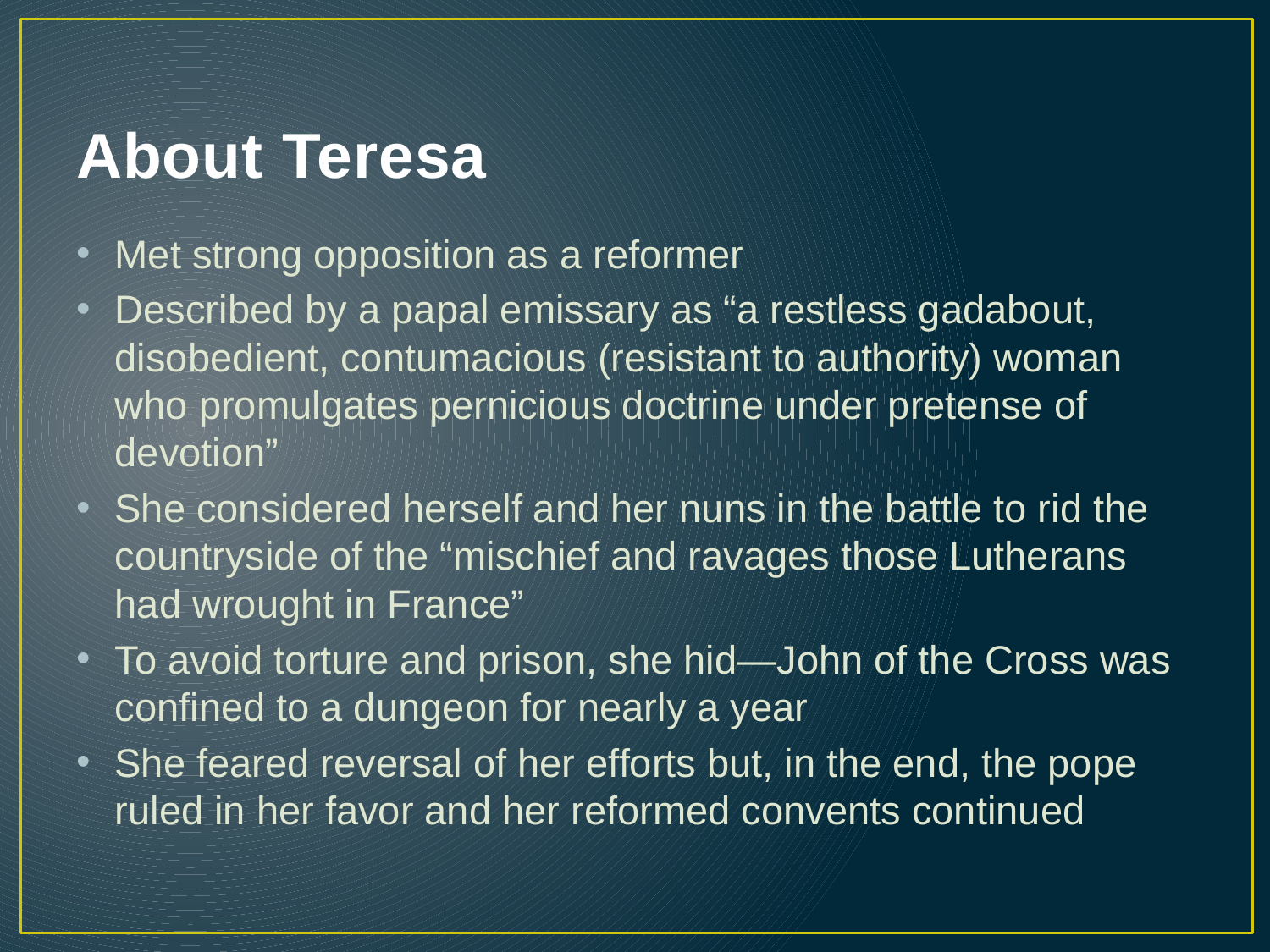

# About Teresa
Met strong opposition as a reformer
Described by a papal emissary as “a restless gadabout, disobedient, contumacious (resistant to authority) woman who promulgates pernicious doctrine under pretense of devotion”
She considered herself and her nuns in the battle to rid the countryside of the “mischief and ravages those Lutherans had wrought in France”
To avoid torture and prison, she hid—John of the Cross was confined to a dungeon for nearly a year
She feared reversal of her efforts but, in the end, the pope ruled in her favor and her reformed convents continued